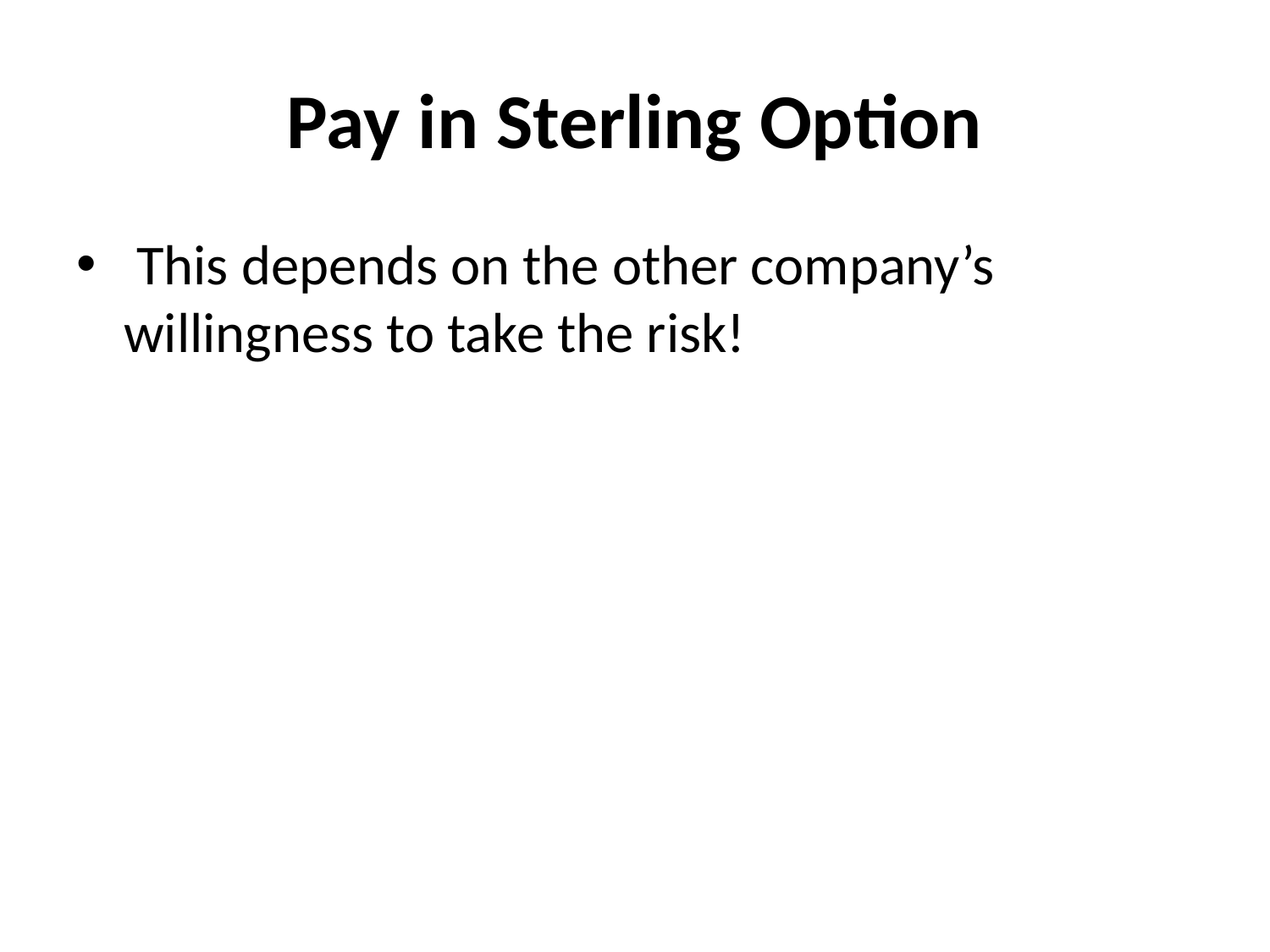

# Pay in Sterling Option
 This depends on the other company’s willingness to take the risk!